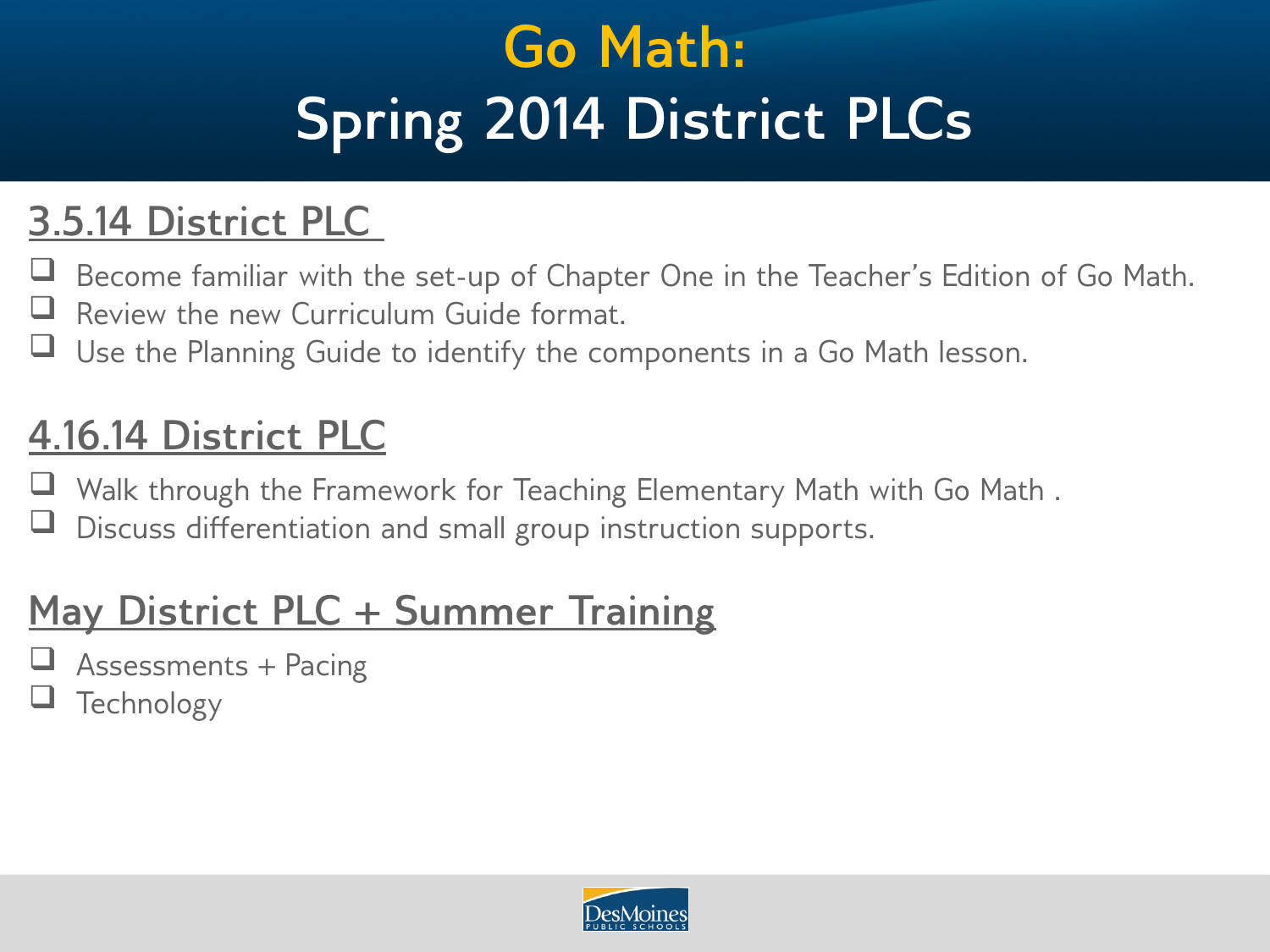

# Go Math: Spring 2014 District PLCs
3.5.14 District PLC

Become familiar with the set-up of Chapter One in the Teacher’s Edition of Go Math.
Review the new Curriculum Guide format.
Use the Planning Guide to identify the components in a Go Math lesson.

4.16.14 District PLC

Walk through the Framework for Teaching Elementary Math with Go Math .
Discuss differentiation and small group instruction supports.

May District PLC + Summer Training

Assessments + Pacing
Technology